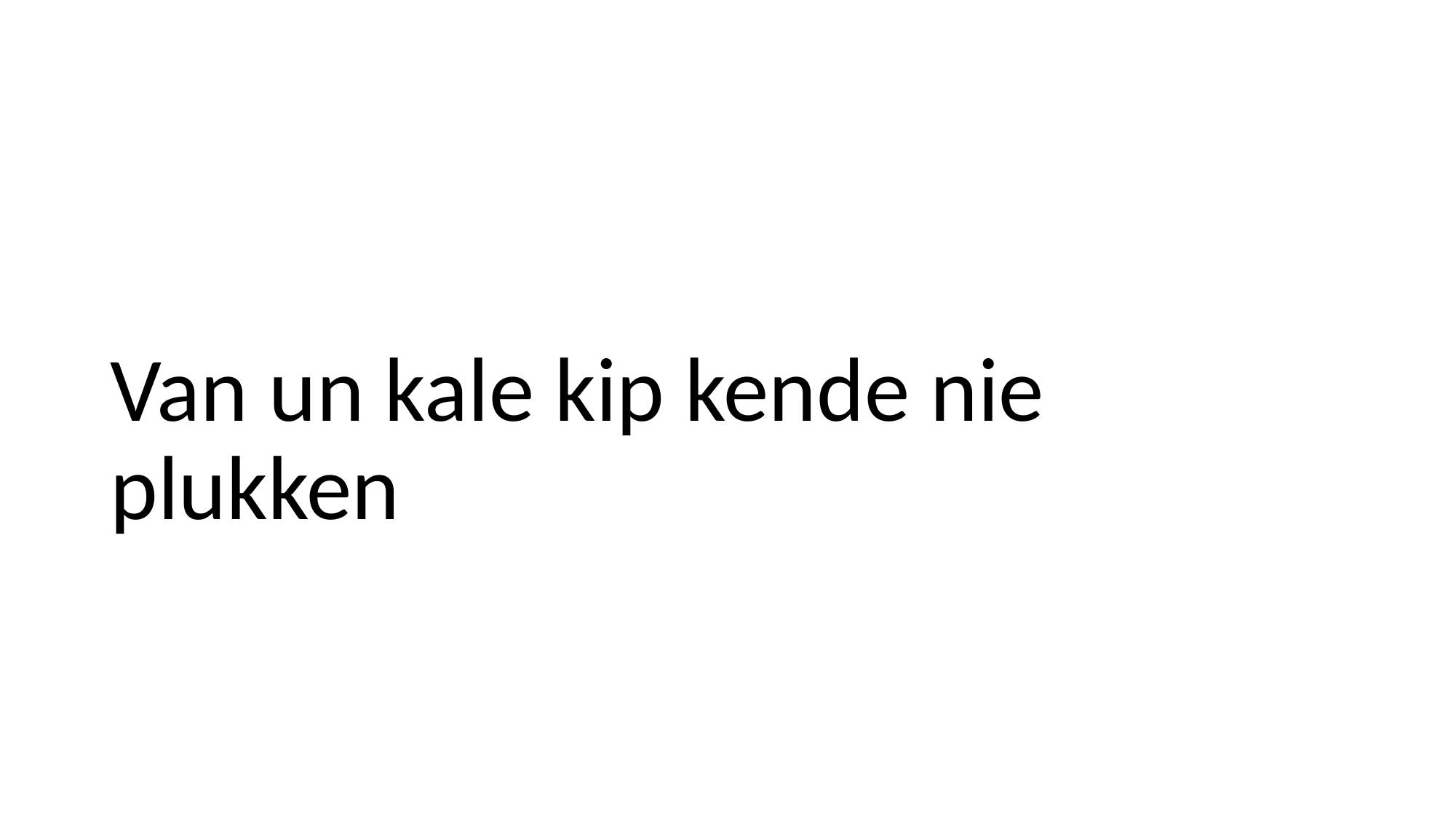

# Van un kale kip kende nie plukken